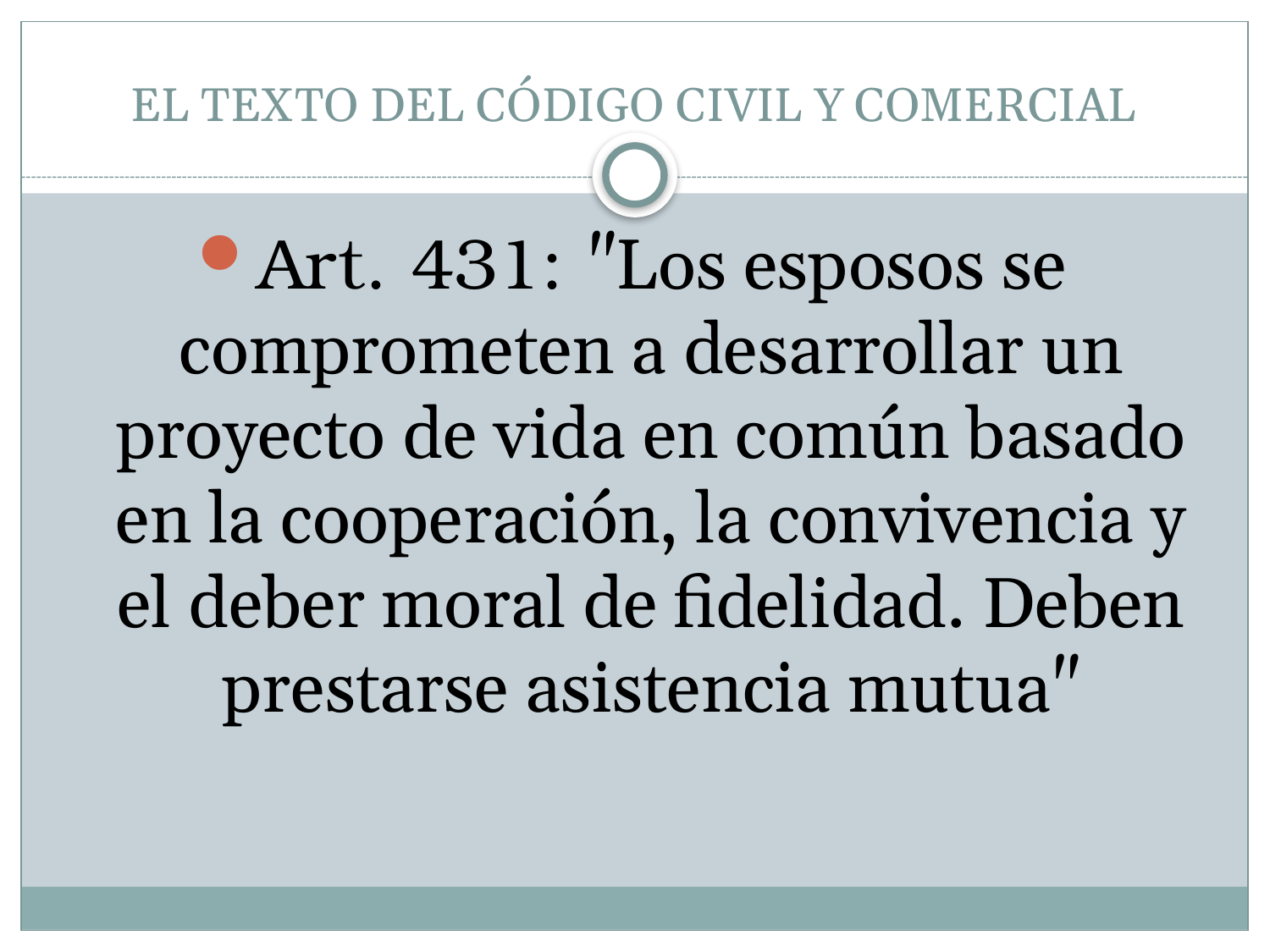

# EL TEXTO DEL CÓDIGO CIVIL Y COMERCIAL
Art. 431: "Los esposos se comprometen a desarrollar un proyecto de vida en común basado en la cooperación, la convivencia y el deber moral de fidelidad. Deben prestarse asistencia mutua"